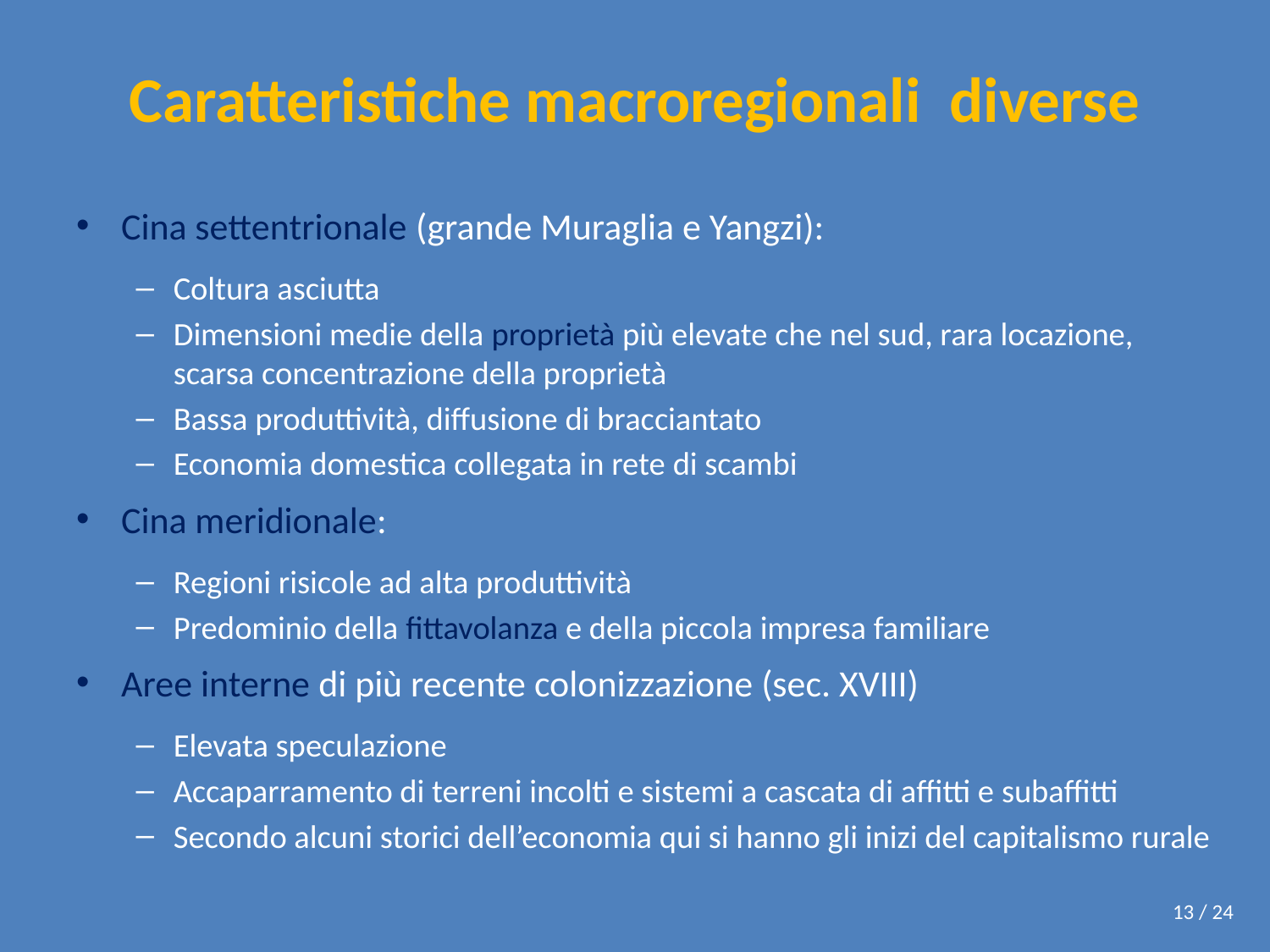

# Caratteristiche macroregionali  diverse
Cina settentrionale (grande Muraglia e Yangzi):
Coltura asciutta
Dimensioni medie della proprietà più elevate che nel sud, rara locazione, scarsa concentrazione della proprietà
Bassa produttività, diffusione di bracciantato
Economia domestica collegata in rete di scambi
Cina meridionale:
Regioni risicole ad alta produttività
Predominio della fittavolanza e della piccola impresa familiare
Aree interne di più recente colonizzazione (sec. XVIII)
Elevata speculazione
Accaparramento di terreni incolti e sistemi a cascata di affitti e subaffitti
Secondo alcuni storici dell’economia qui si hanno gli inizi del capitalismo rurale
13 / 24